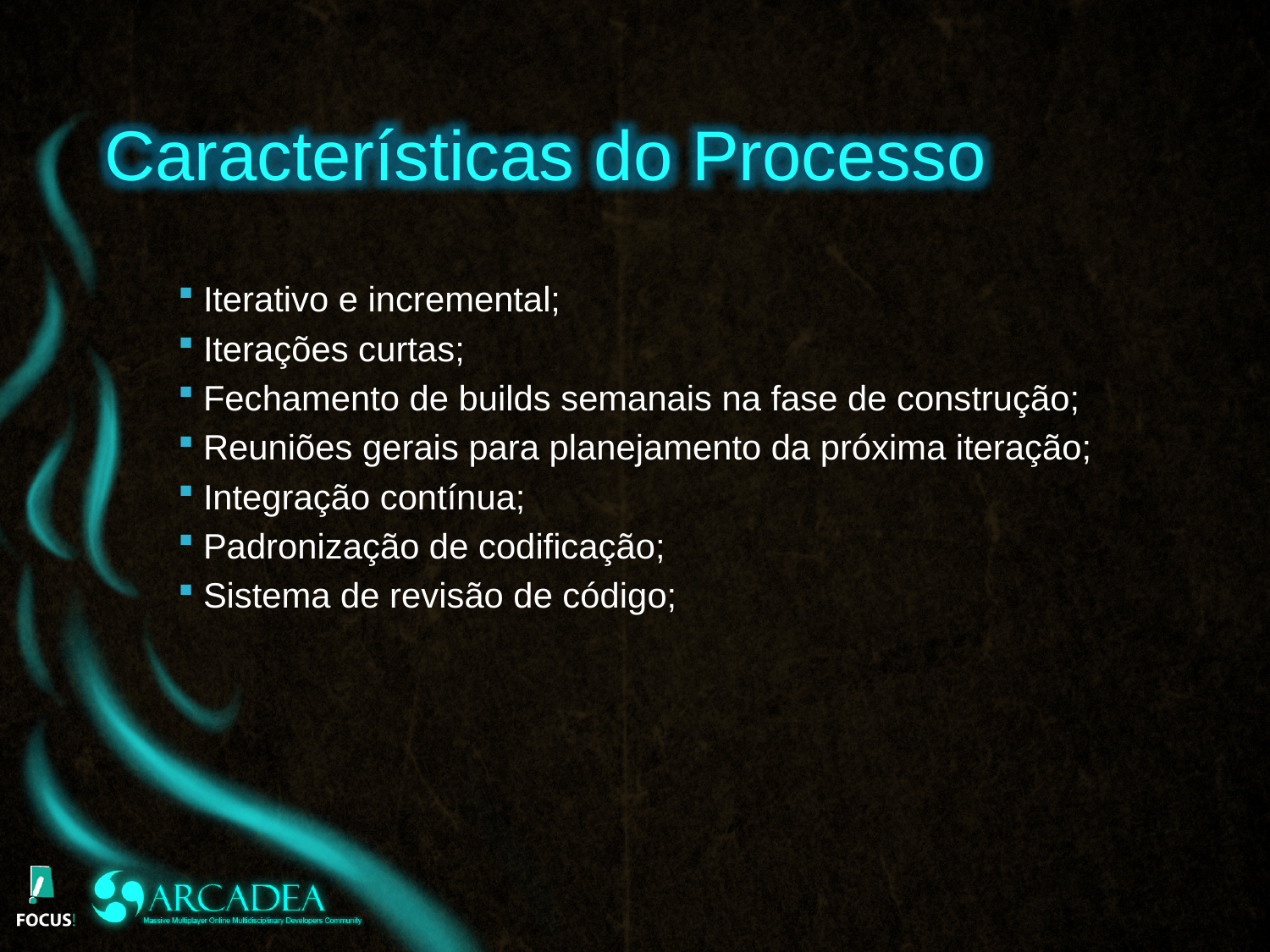

Características do Processo
Iterativo e incremental;
Iterações curtas;
Fechamento de builds semanais na fase de construção;
Reuniões gerais para planejamento da próxima iteração;
Integração contínua;
Padronização de codificação;
Sistema de revisão de código;